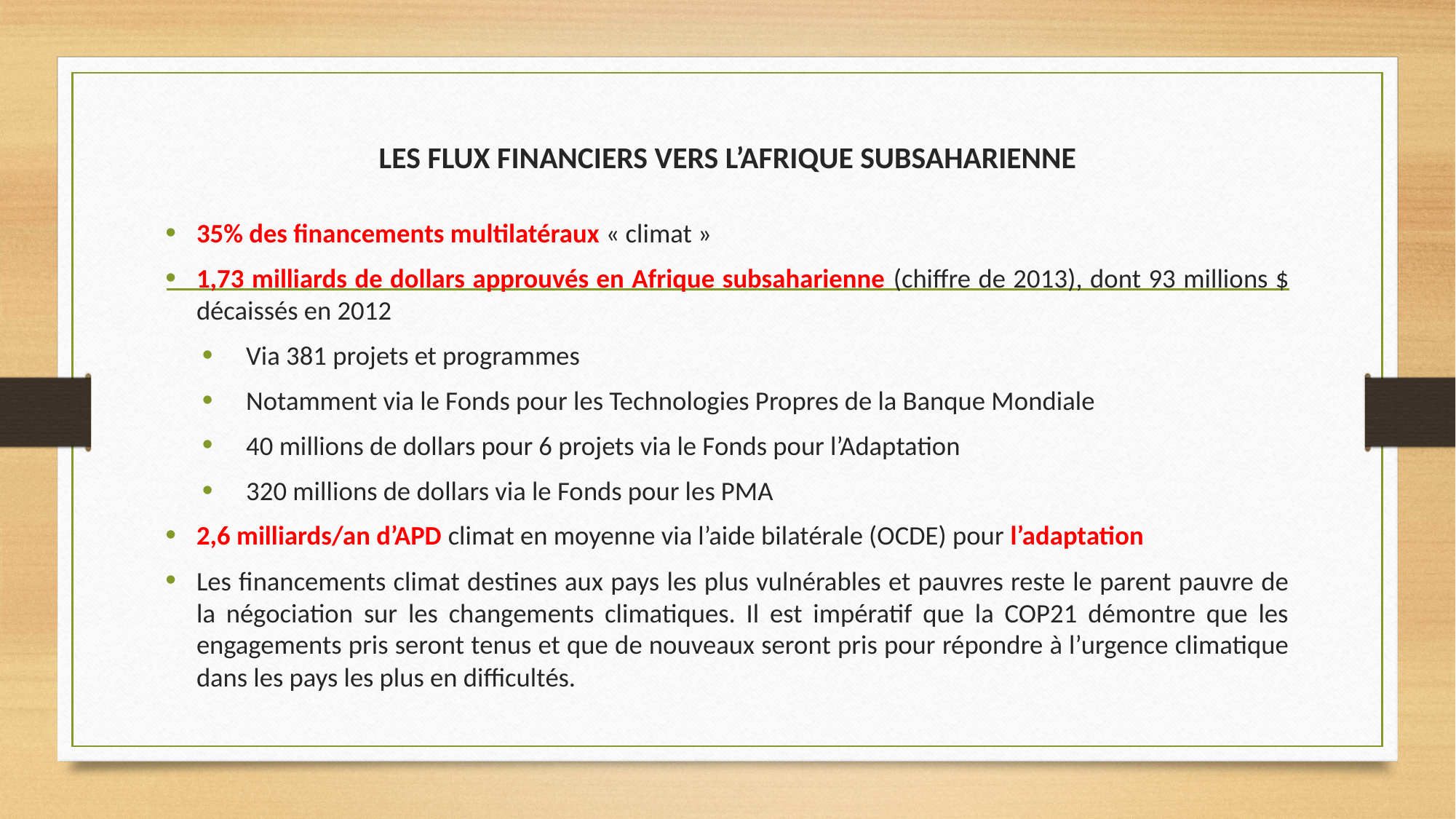

# LES FLUX FINANCIERS VERS L’AFRIQUE SUBSAHARIENNE
35% des financements multilatéraux « climat »
1,73 milliards de dollars approuvés en Afrique subsaharienne (chiffre de 2013), dont 93 millions $ décaissés en 2012
Via 381 projets et programmes
Notamment via le Fonds pour les Technologies Propres de la Banque Mondiale
40 millions de dollars pour 6 projets via le Fonds pour l’Adaptation
320 millions de dollars via le Fonds pour les PMA
2,6 milliards/an d’APD climat en moyenne via l’aide bilatérale (OCDE) pour l’adaptation
Les financements climat destines aux pays les plus vulnérables et pauvres reste le parent pauvre de la négociation sur les changements climatiques. Il est impératif que la COP21 démontre que les engagements pris seront tenus et que de nouveaux seront pris pour répondre à l’urgence climatique dans les pays les plus en difficultés.